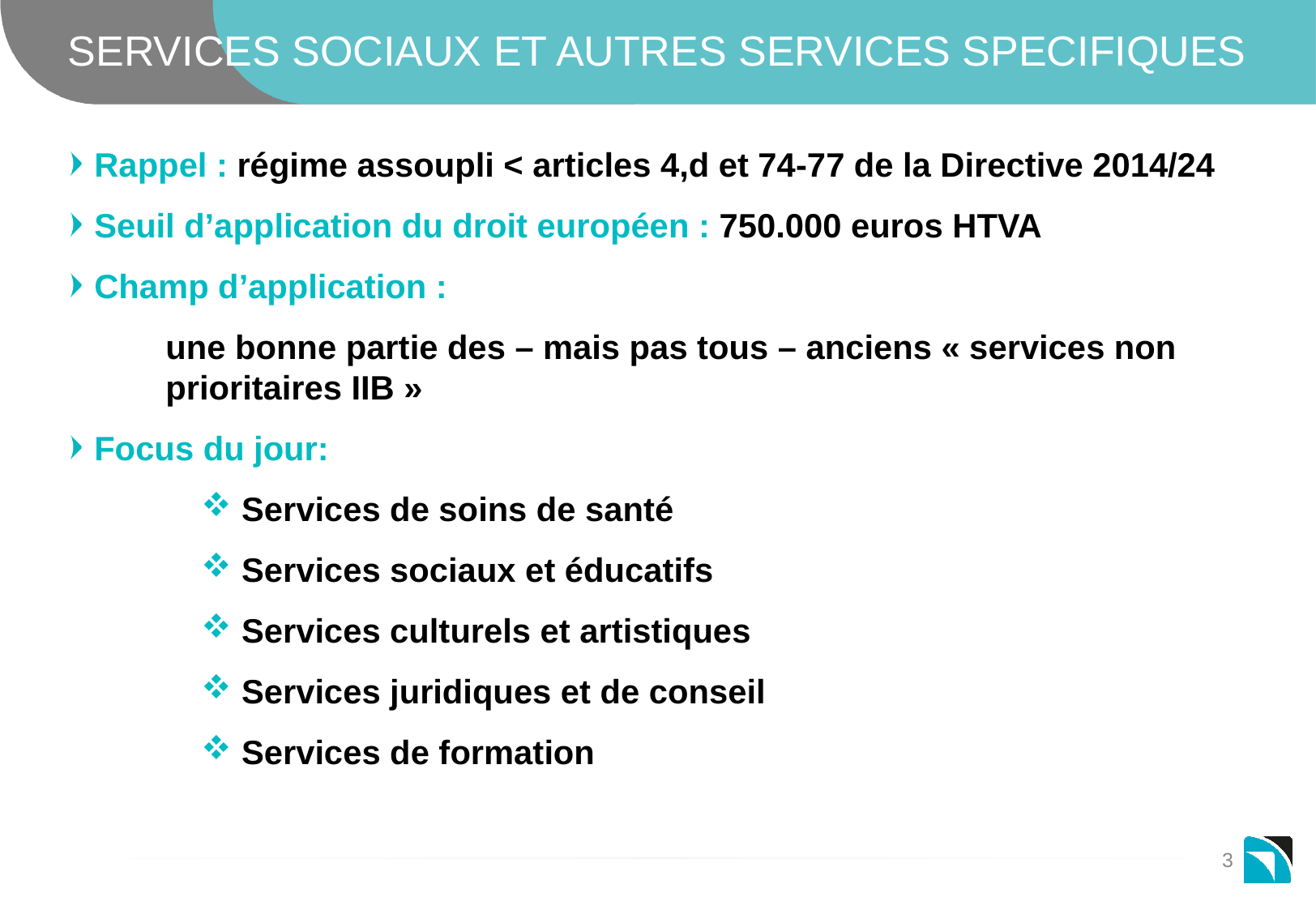

# SERVICES SOCIAUX ET AUTRES SERVICES SPECIFIQUES
Rappel : régime assoupli < articles 4,d et 74-77 de la Directive 2014/24
Seuil d’application du droit européen : 750.000 euros HTVA
Champ d’application :
une bonne partie des – mais pas tous – anciens « services non prioritaires IIB »
Focus du jour:
 Services de soins de santé
 Services sociaux et éducatifs
 Services culturels et artistiques
 Services juridiques et de conseil
 Services de formation
3